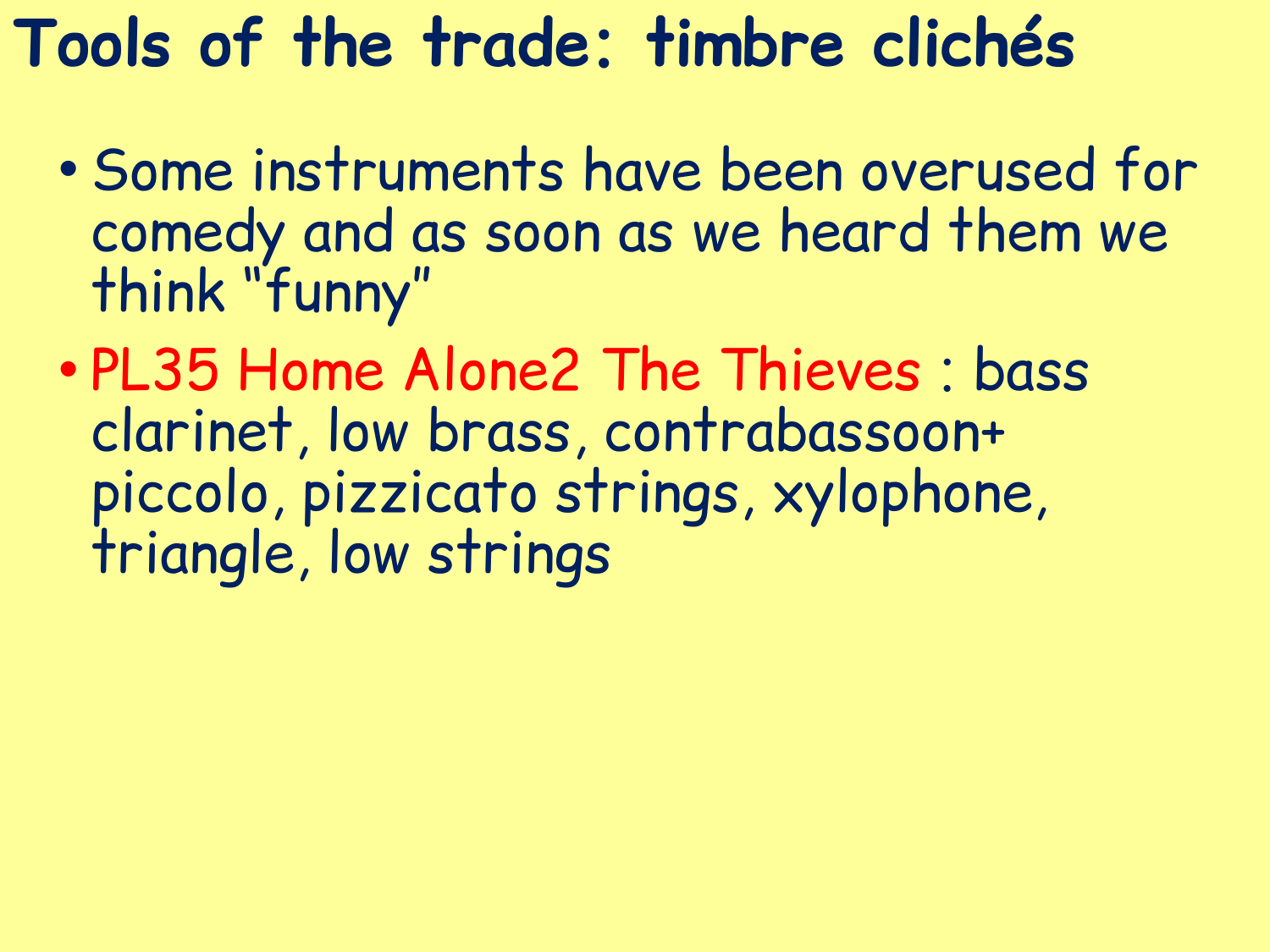

# Tools of the trade: timbre clichés
Some instruments have been overused for comedy and as soon as we heard them we think “funny”
PL35 Home Alone2 The Thieves : bass clarinet, low brass, contrabassoon+ piccolo, pizzicato strings, xylophone, triangle, low strings